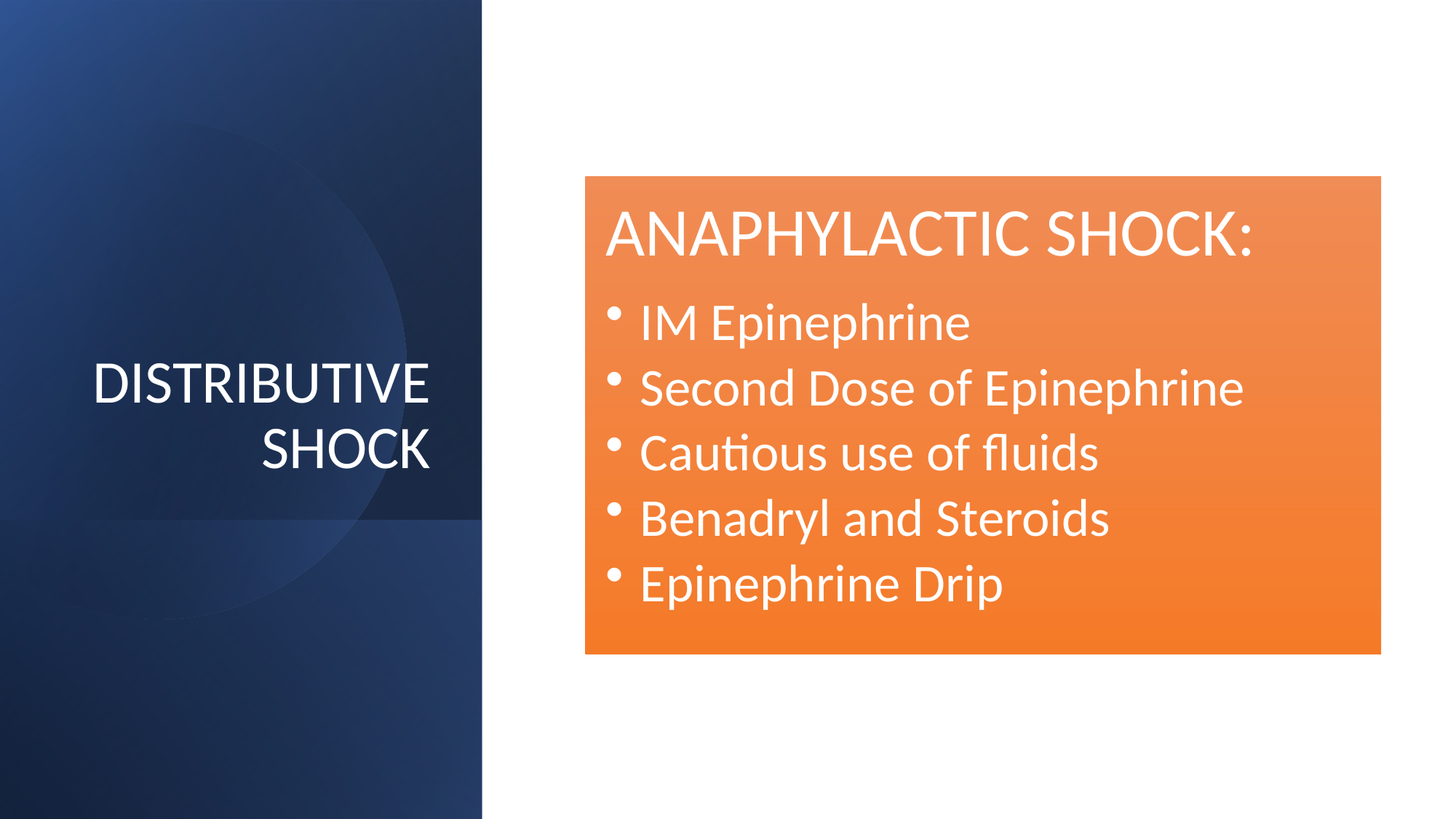

ANAPHYLACTIC SHOCK:
IM Epinephrine
Second Dose of Epinephrine
Cautious use of fluids
Benadryl and Steroids
Epinephrine Drip

# DISTRIBUTIVE SHOCK